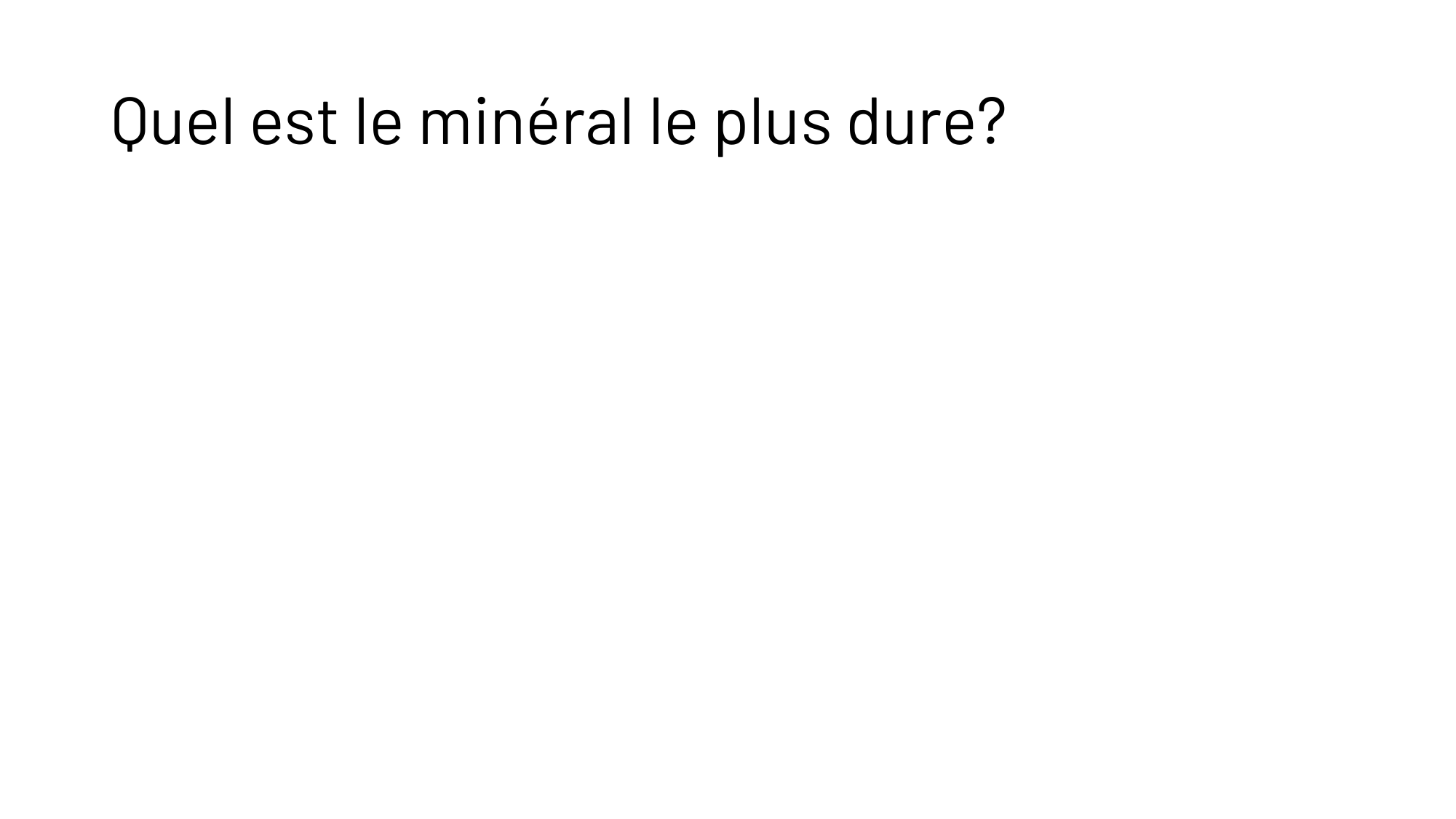

# Quel est le minéral le plus dure?